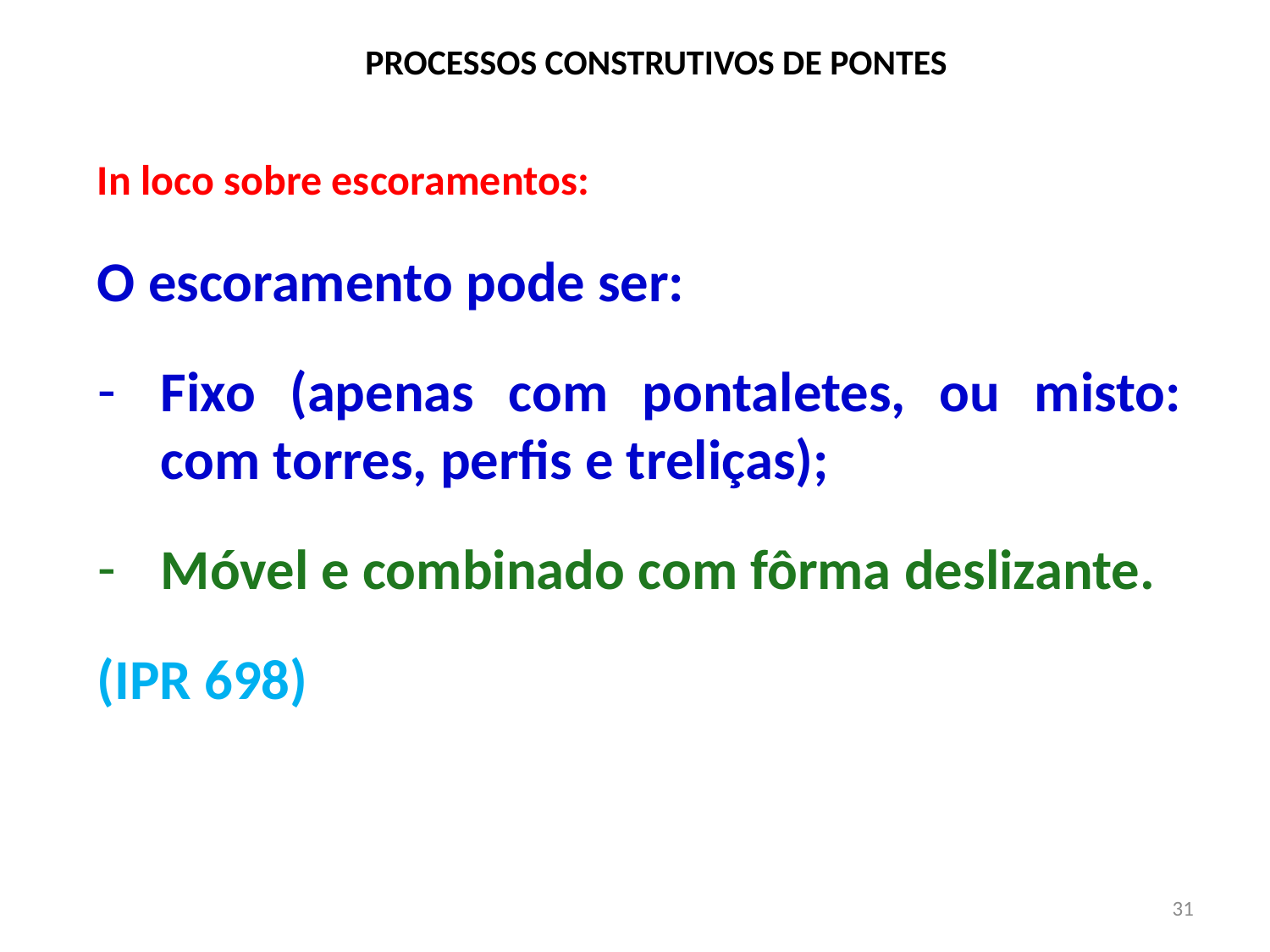

PROCESSOS CONSTRUTIVOS DE PONTES
In loco sobre escoramentos:

O escoramento pode ser:

Fixo (apenas com pontaletes, ou misto: com torres, perfis e treliças);

Móvel e combinado com fôrma deslizante.

(IPR 698)
31